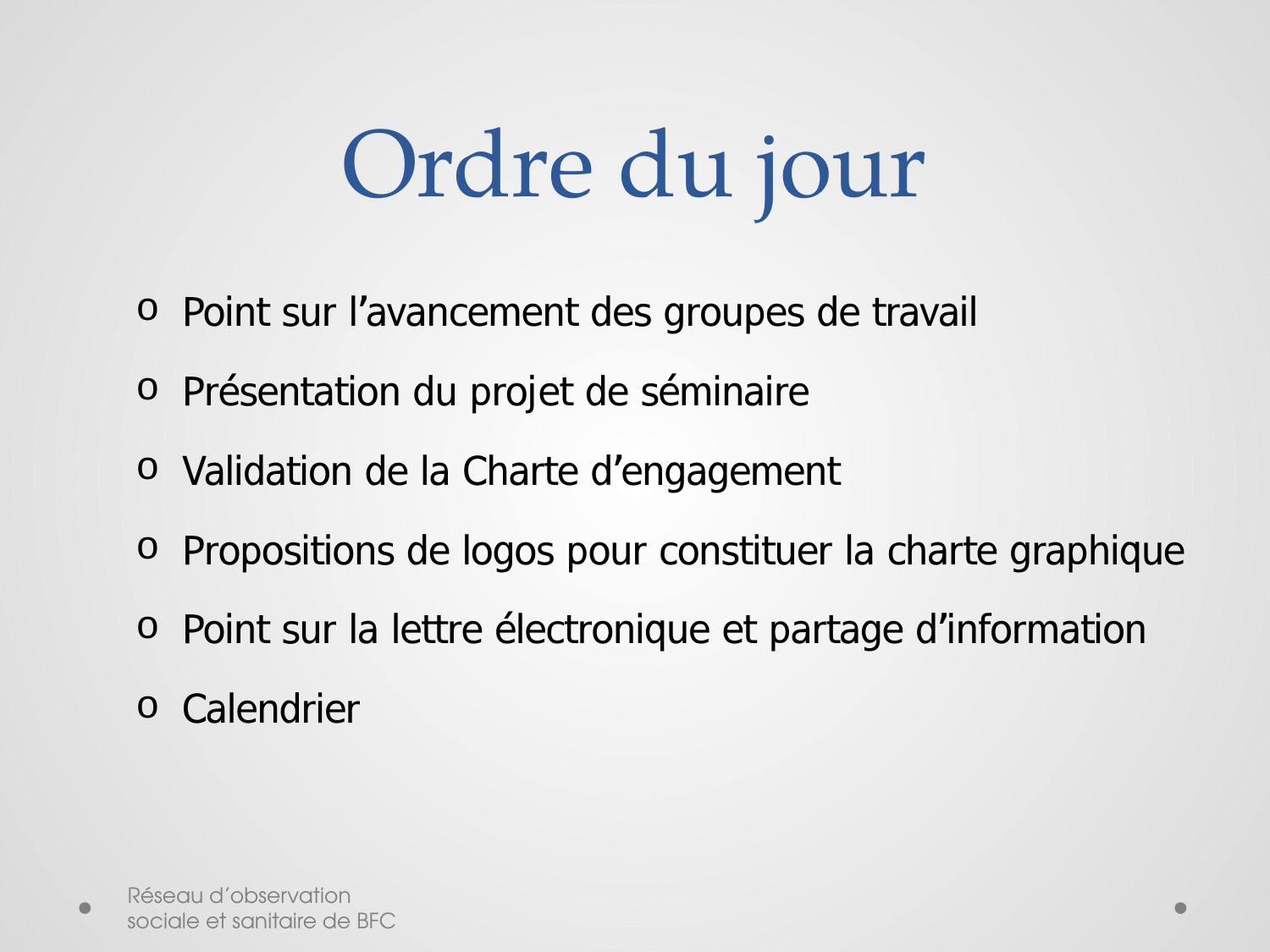

# Ordre du jour
Point sur l’avancement des groupes de travail
Présentation du projet de séminaire
Validation de la Charte d’engagement
Propositions de logos pour constituer la charte graphique
Point sur la lettre électronique et partage d’information
Calendrier